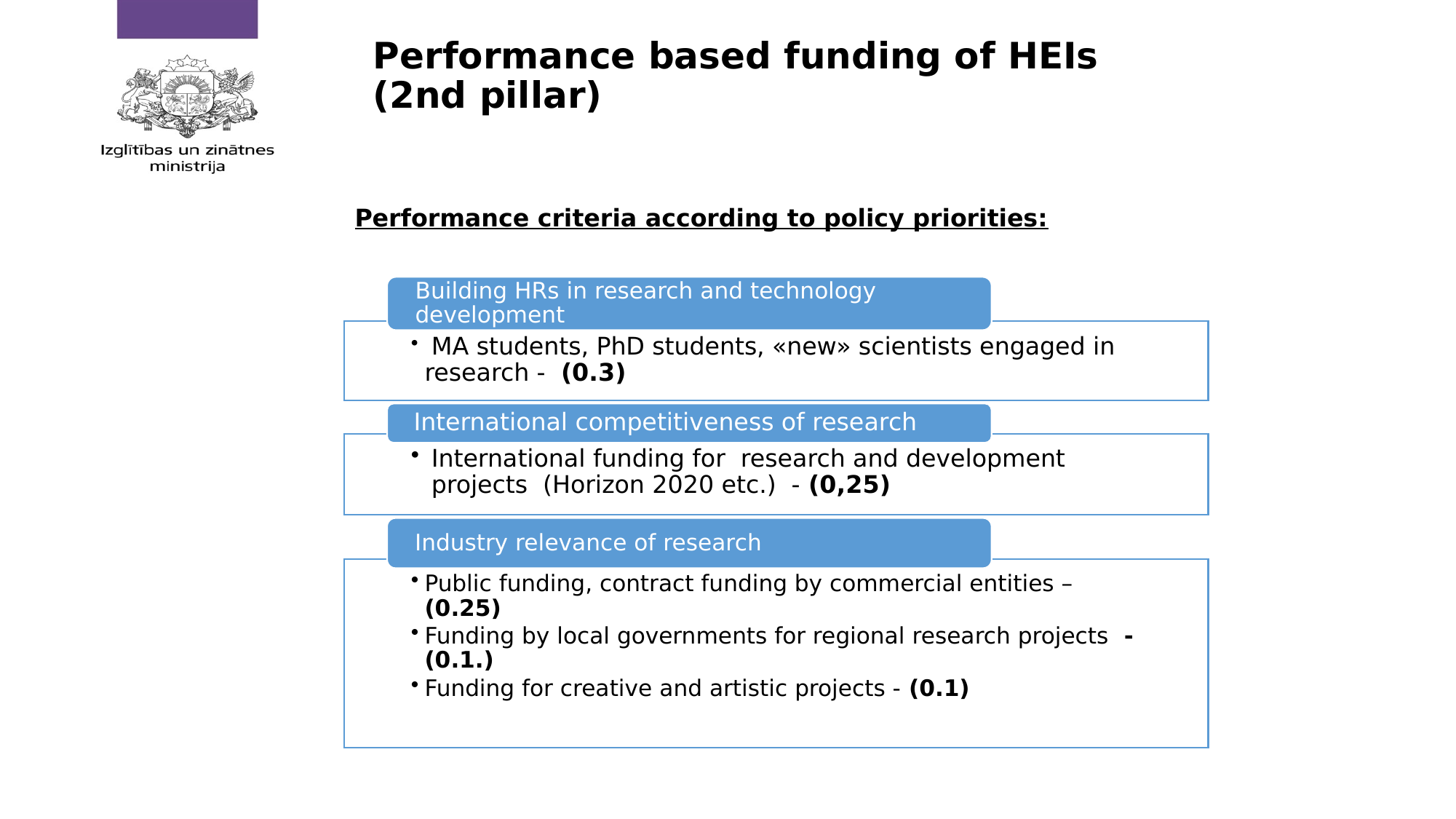

# Performance based funding of HEIs (2nd pillar)
Performance criteria according to policy priorities:
 MA students, PhD students, «new» scientists engaged in research -  (0.3)
Building HRs in research and technology development
International funding for  research and development  projects  (Horizon 2020 etc.)  - (0,25)
International competitiveness of research
Public funding, contract funding by commercial entities – (0.25)
Funding by local governments for regional research projects  - (0.1.)
Funding for creative and artistic projects - (0.1)

Industry relevance of research